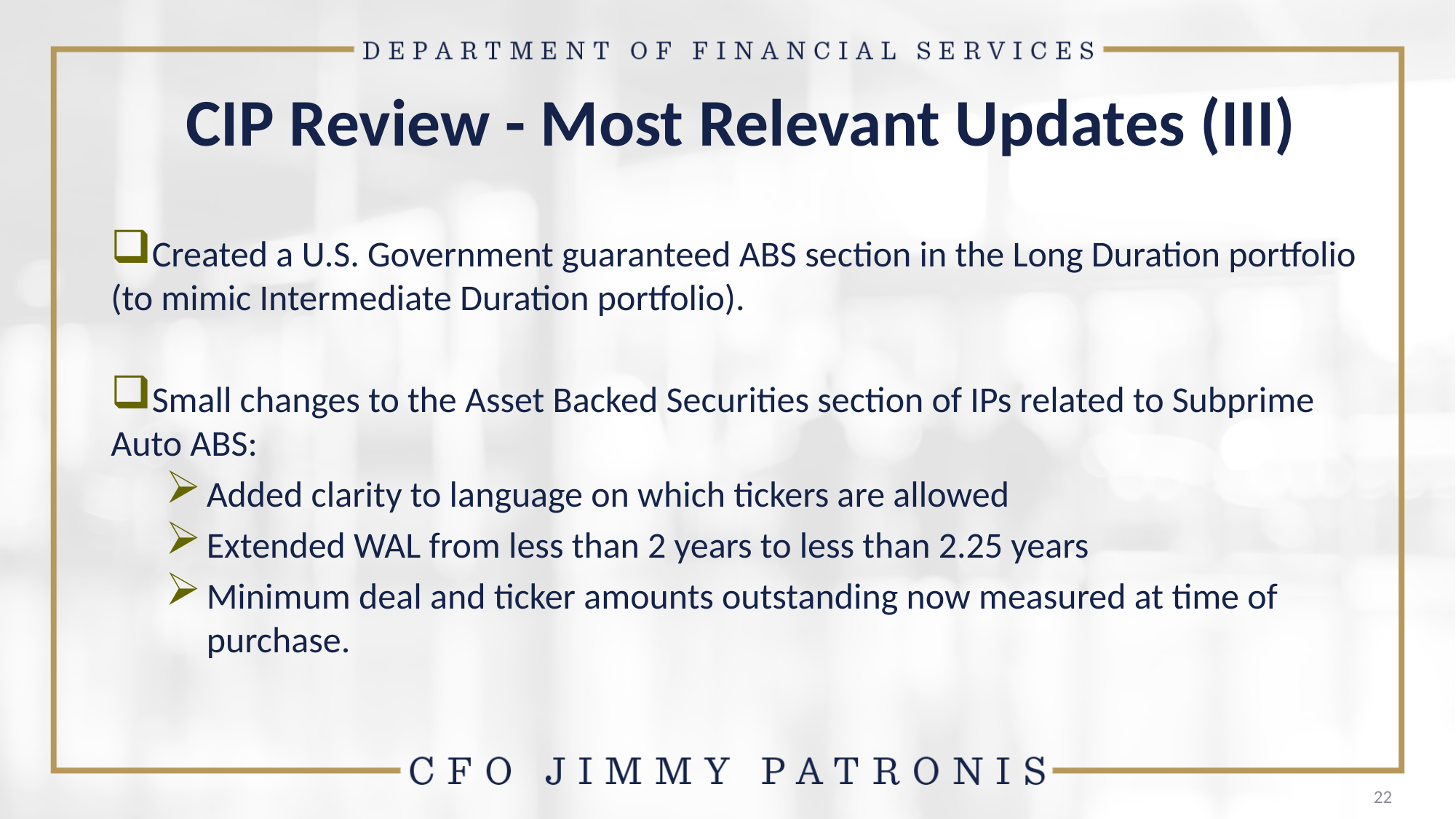

# CIP Review - Most Relevant Updates (III)

Created a U.S. Government guaranteed ABS section in the Long Duration portfolio (to mimic Intermediate Duration portfolio).

Small changes to the Asset Backed Securities section of IPs related to Subprime Auto ABS:
Added clarity to language on which tickers are allowed
Extended WAL from less than 2 years to less than 2.25 years
Minimum deal and ticker amounts outstanding now measured at time of purchase.

22